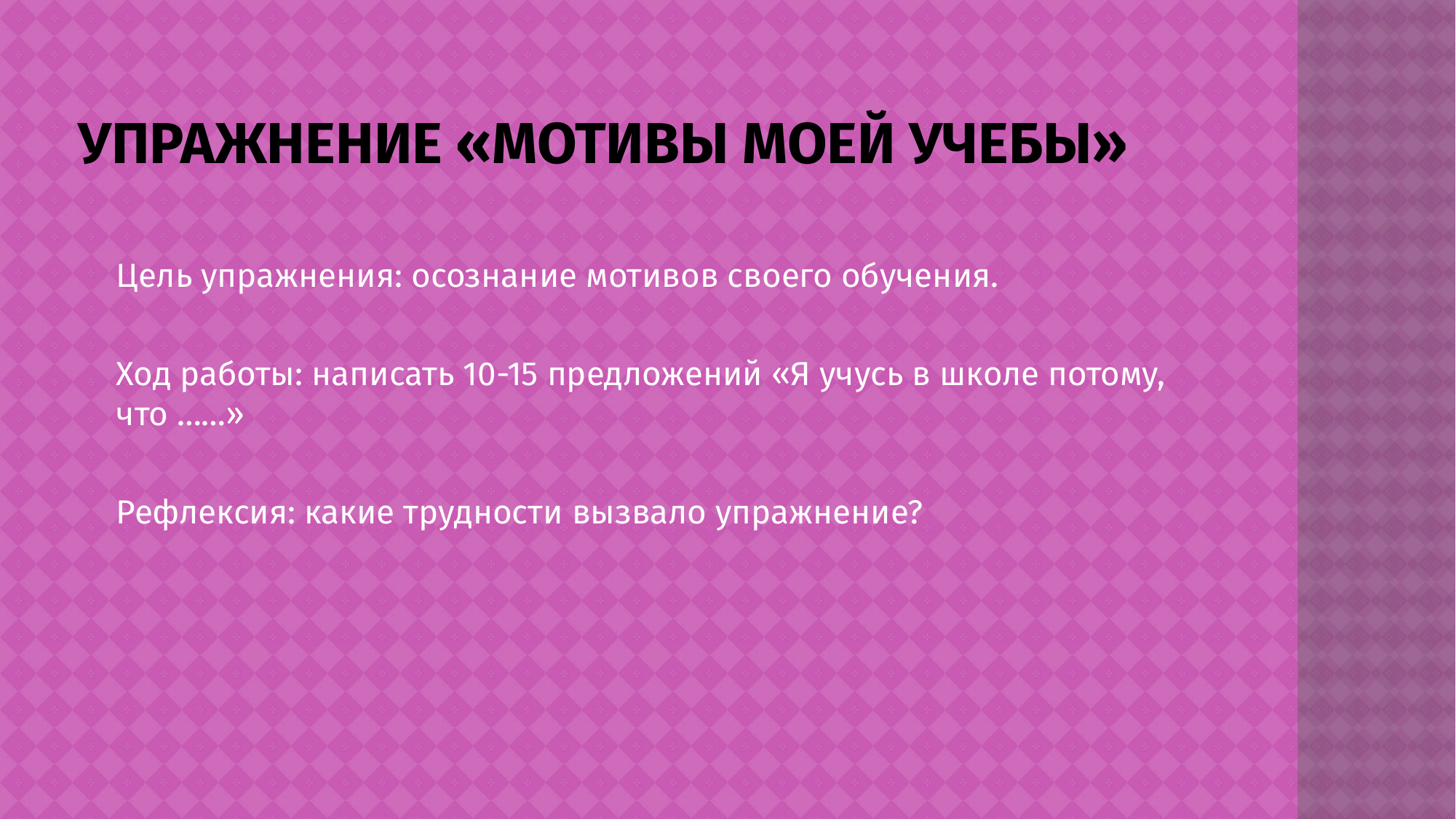

# Упражнение «Мотивы моей учебы»

	Цель упражнения: осознание мотивов своего обучения.

	Ход работы: написать 10-15 предложений «Я учусь в школе потому, что ……»

	Рефлексия: какие трудности вызвало упражнение?